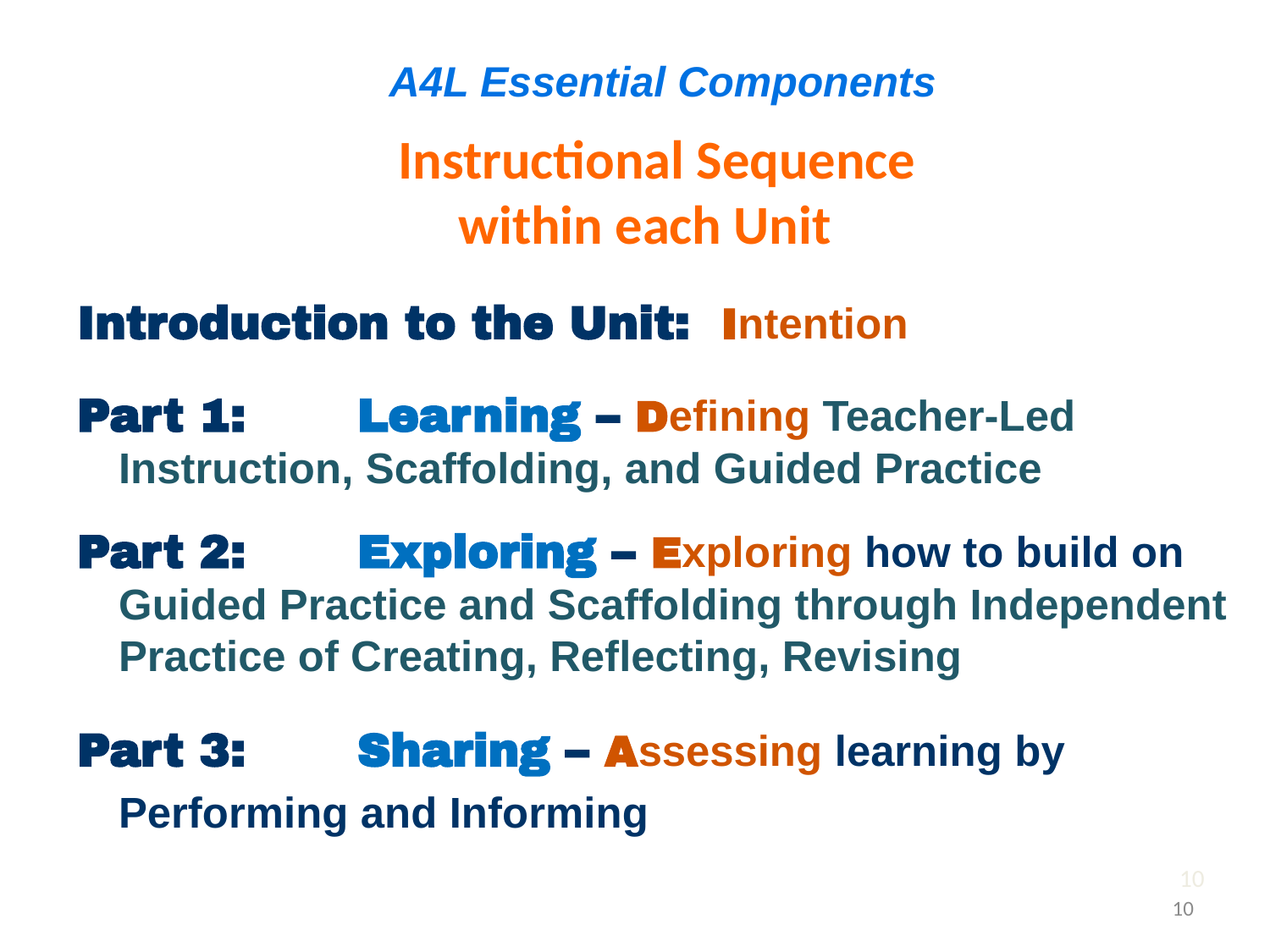

A4L Essential Components
  Instructional Sequence
within each Unit
Introduction to the Unit:  Intention

Part 1: 	Learning – Defining Teacher-Led Instruction, Scaffolding, and Guided Practice

Part 2: 	Exploring – Exploring how to build on Guided Practice and Scaffolding through Independent Practice of Creating, Reflecting, Revising

Part 3: 	Sharing – Assessing learning by
 	Performing and Informing

10
10